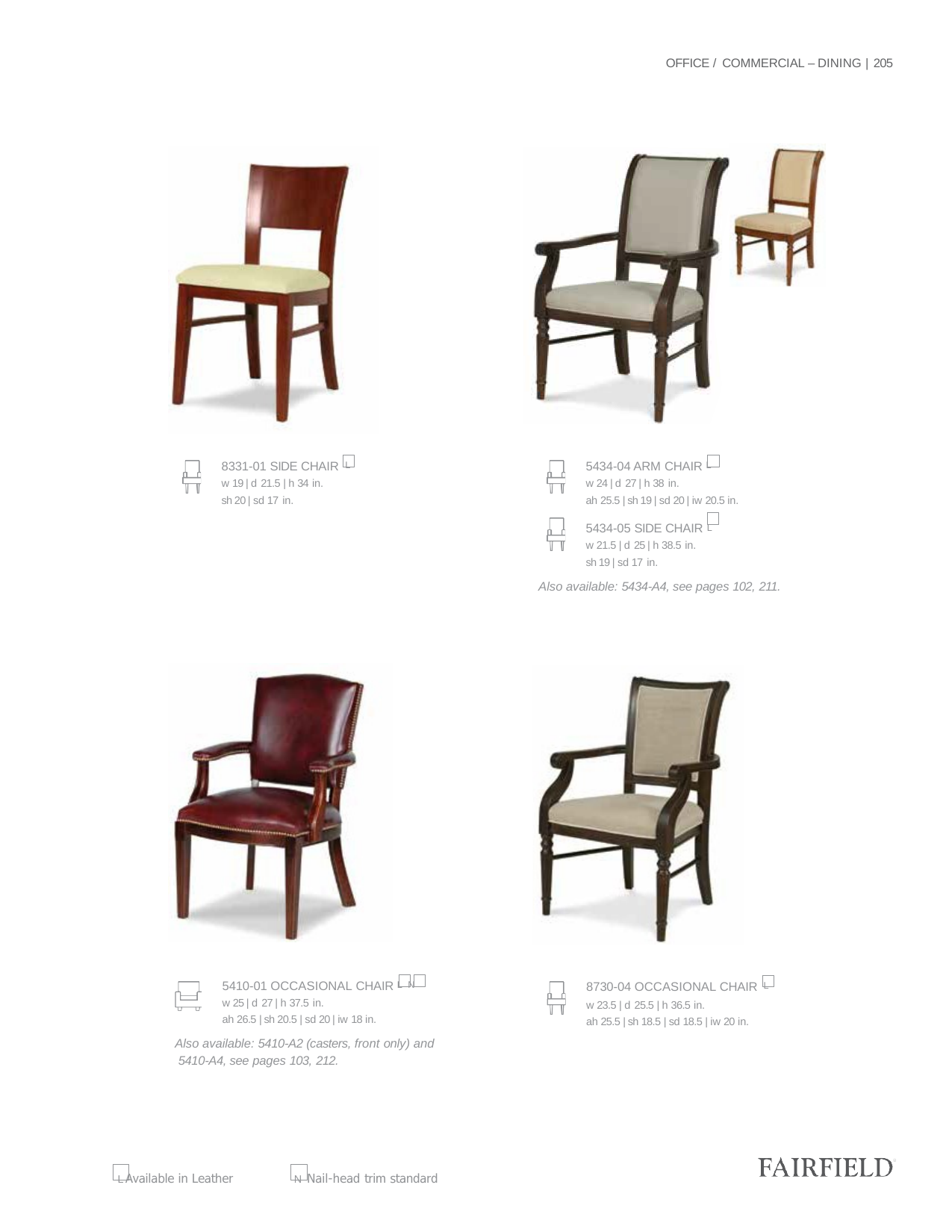

OFFICE / COMMERCIAL – DINING | 205

5434-04 ARM CHAIR L
w 24 | d 27 | h 38 in.
ah 25.5 | sh 19 | sd 20 | iw 20.5 in.
5434-05 SIDE CHAIR L
w 21.5 | d 25 | h 38.5 in.
sh 19 | sd 17 in.
Also available: 5434-A4, see pages 102, 211.
8331-01 SIDE CHAIR L
w 19 | d 21.5 | h 34 in.
sh 20 | sd 17 in.

8730-04 OCCASIONAL CHAIR L
w 23.5 | d 25.5 | h 36.5 in.
ah 25.5 | sh 18.5 | sd 18.5 | iw 20 in.
5410-01 OCCASIONAL CHAIR L N
w 25 | d 27 | h 37.5 in.
ah 26.5 | sh 20.5 | sd 20 | iw 18 in.
Also available: 5410-A2 (casters, front only) and  5410-A4, see pages 103, 212.

L Available in Leather
N Nail-head trim standard